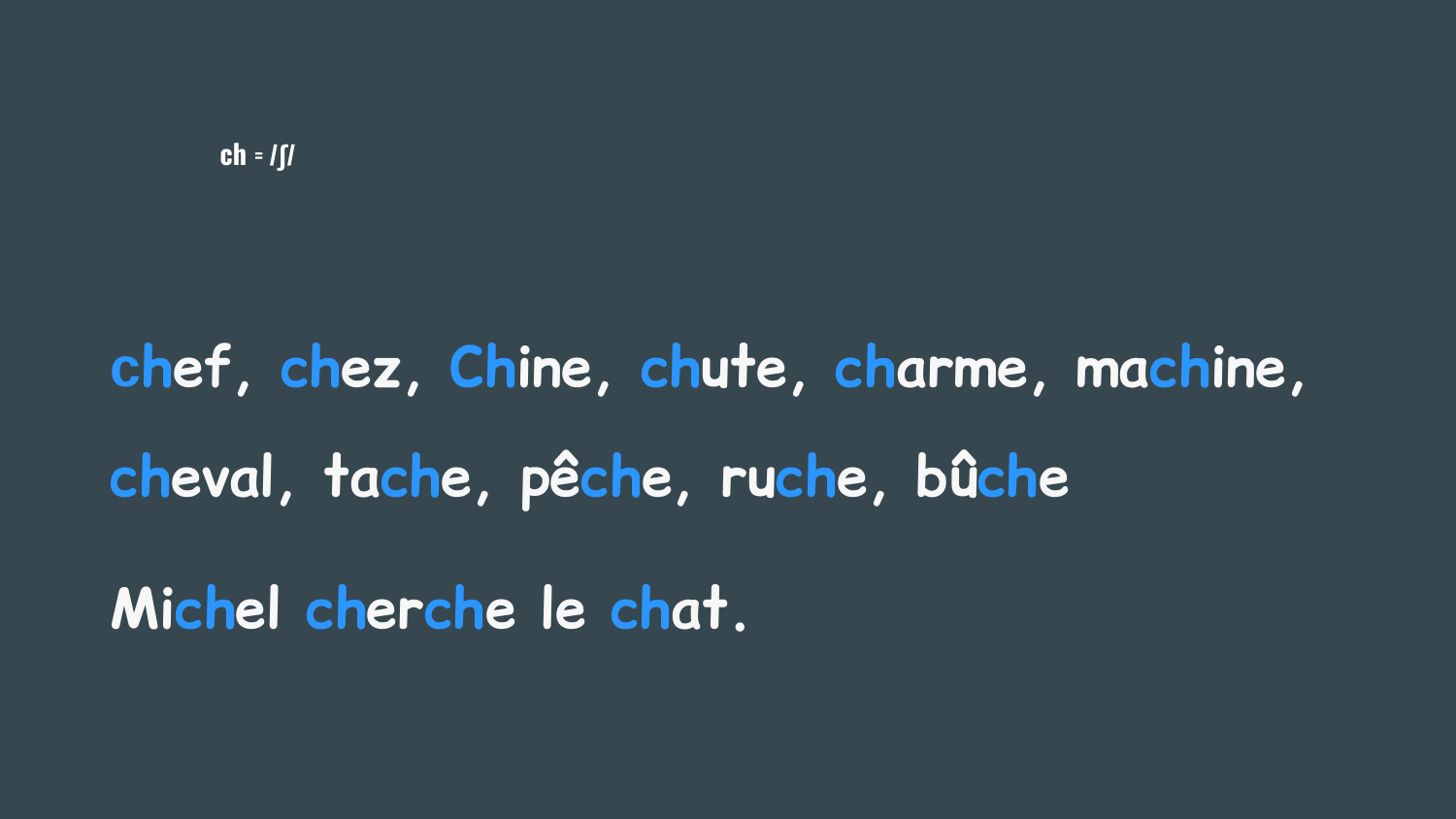

# ch = /ʃ/
chef, chez, Chine, chute, charme, machine, cheval, tache, pêche, ruche, bûche
Michel cherche le chat.